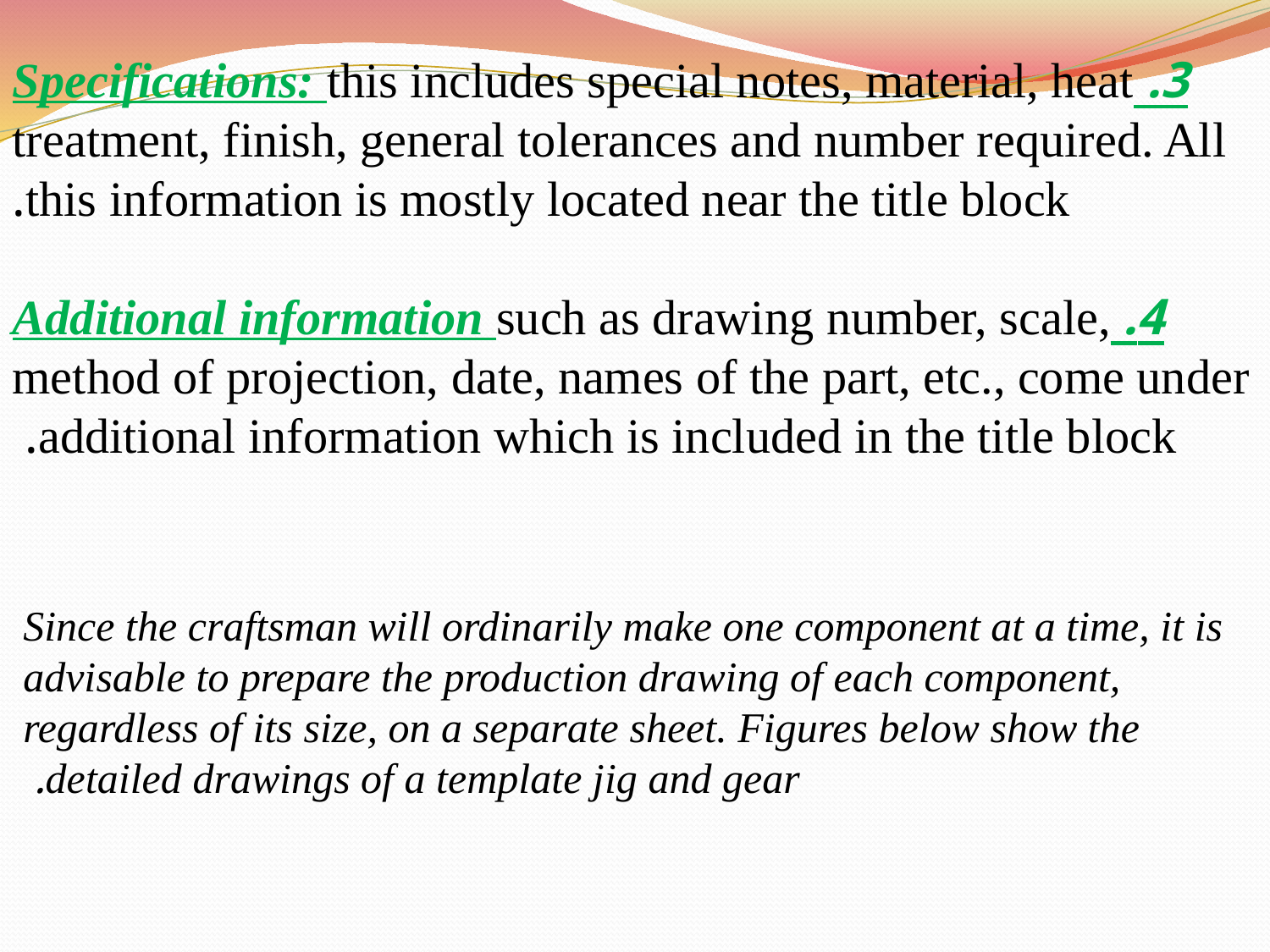

3. Specifications: this includes special notes, material, heat treatment, finish, general tolerances and number required. All this information is mostly located near the title block.

4. Additional information such as drawing number, scale, method of projection, date, names of the part, etc., come under additional information which is included in the title block.
Since the craftsman will ordinarily make one component at a time, it is advisable to prepare the production drawing of each component, regardless of its size, on a separate sheet. Figures below show the detailed drawings of a template jig and gear.